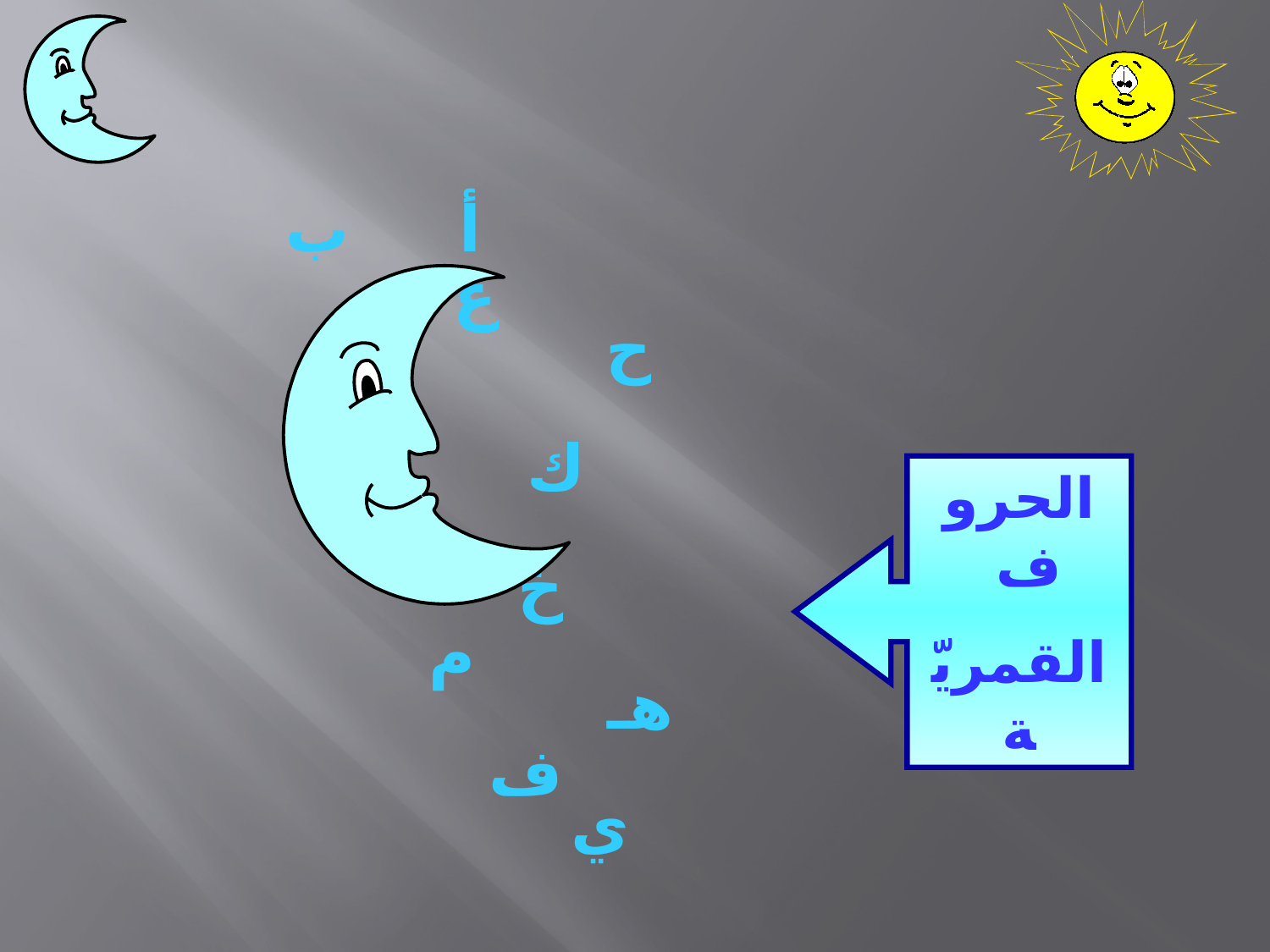

أ     ب
          غ              ح
              ج             ك
               و             خ
           م 	           هـ
       ف                ي
               ع    ق

الحروف
القمريّة